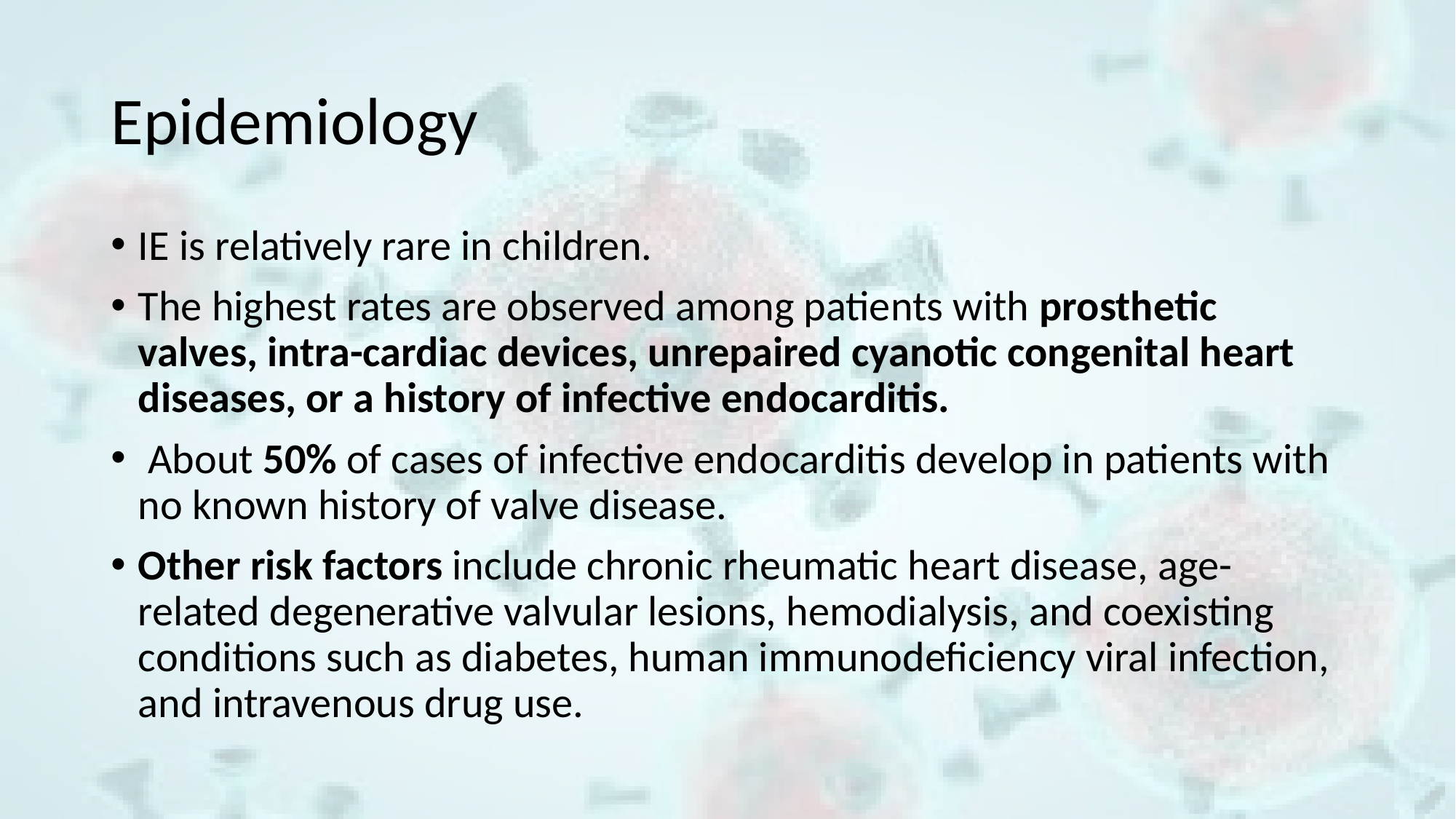

# Epidemiology
IE is relatively rare in children.
The highest rates are observed among patients with prosthetic valves, intra-cardiac devices, unrepaired cyanotic congenital heart diseases, or a history of infective endocarditis.
 About 50% of cases of infective endocarditis develop in patients with no known history of valve disease.
Other risk factors include chronic rheumatic heart disease, age-related degenerative valvular lesions, hemodialysis, and coexisting conditions such as diabetes, human immunodeficiency viral infection, and intravenous drug use.